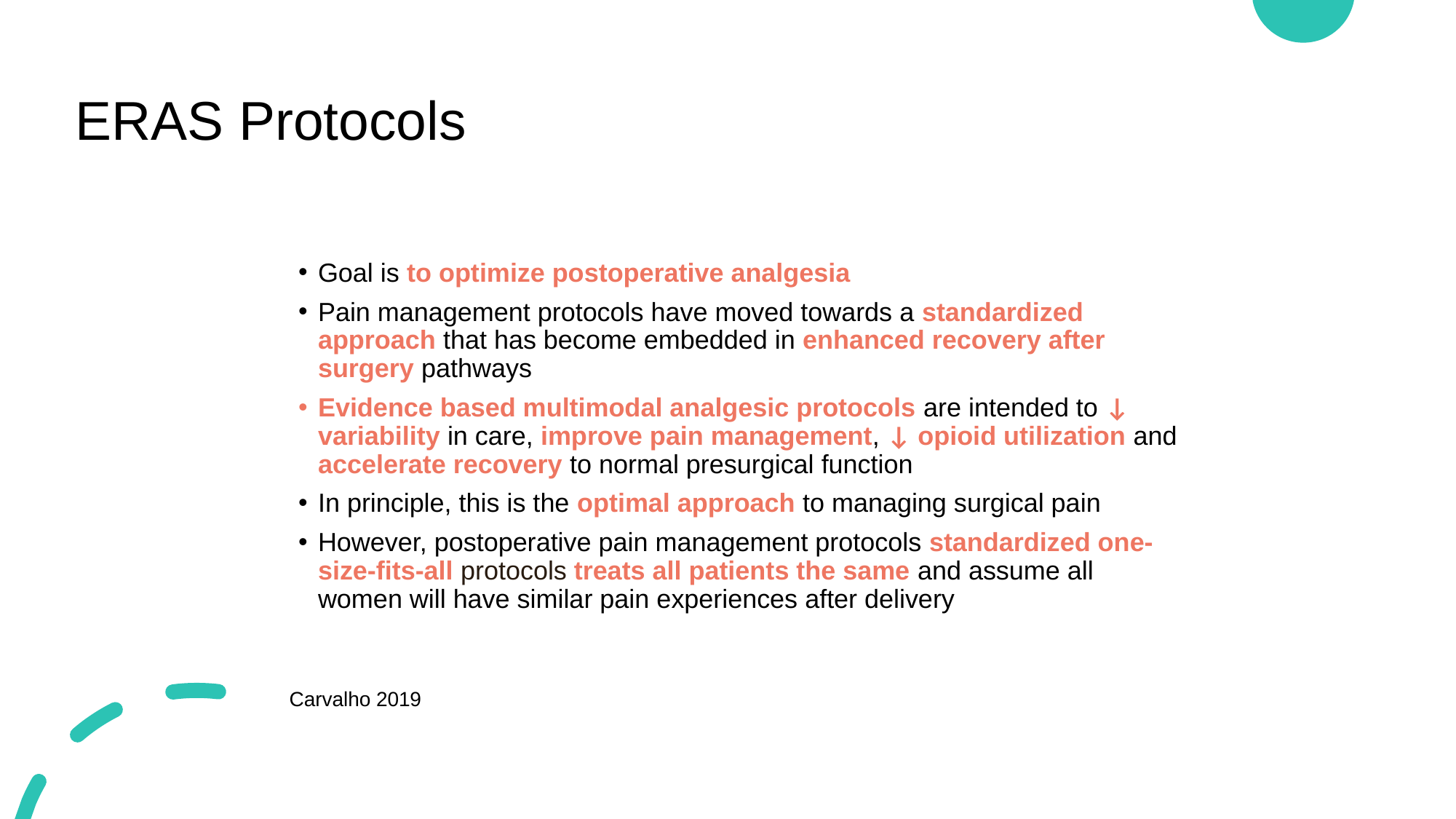

# ERAS Protocols
Goal is to optimize postoperative analgesia
Pain management protocols have moved towards a standardized approach that has become embedded in enhanced recovery after surgery pathways
Evidence based multimodal analgesic protocols are intended to ↓ variability in care, improve pain management, ↓ opioid utilization and accelerate recovery to normal presurgical function
In principle, this is the optimal approach to managing surgical pain
However, postoperative pain management protocols standardized one-size-fits-all protocols treats all patients the same and assume all women will have similar pain experiences after delivery
Carvalho 2019